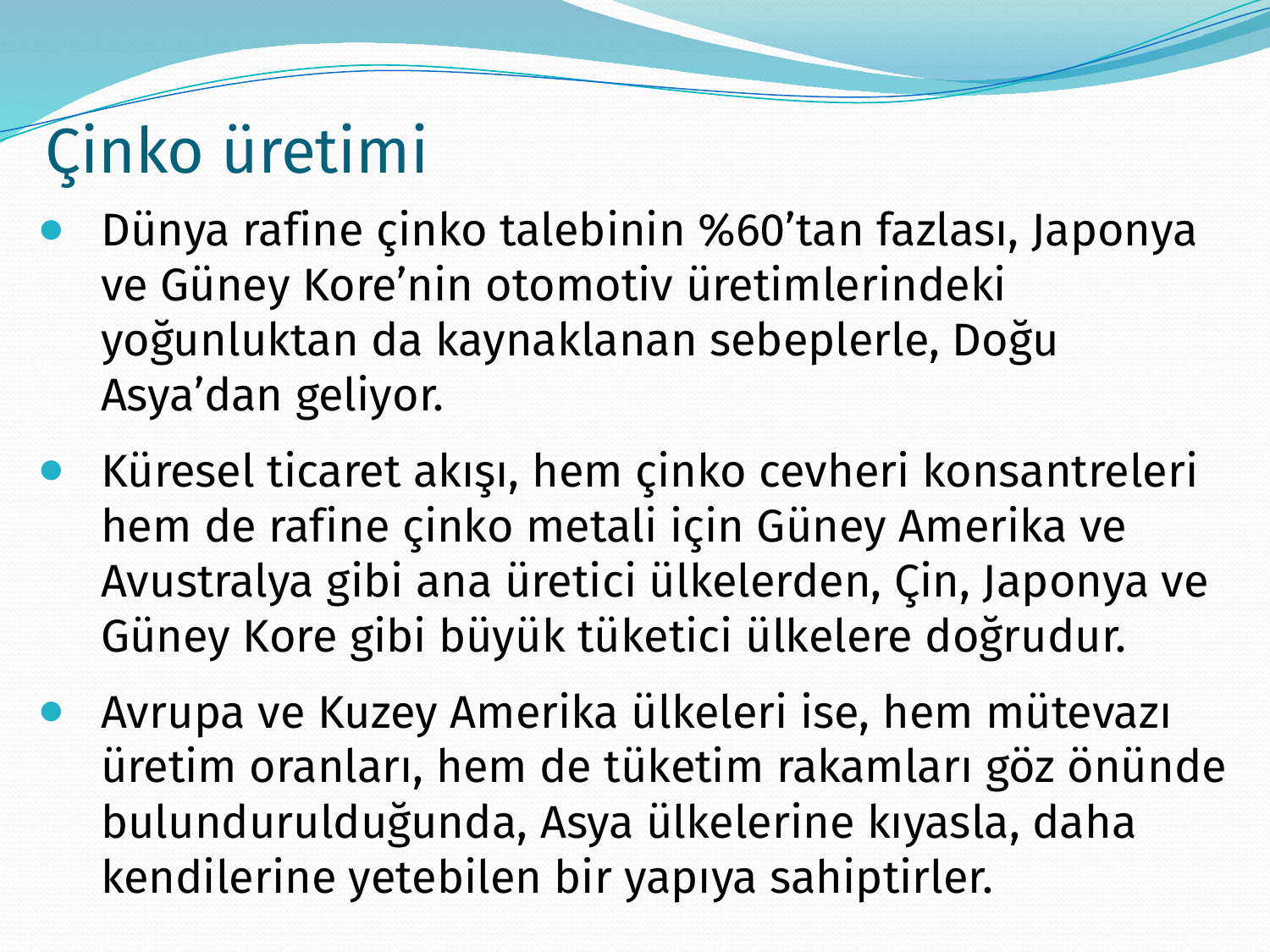

# Çinko üretimi
Dünya rafine çinko talebinin %60’tan fazlası, Japonya ve Güney Kore’nin otomotiv üretimlerindeki yoğunluktan da kaynaklanan sebeplerle, Doğu Asya’dan geliyor.
Küresel ticaret akışı, hem çinko cevheri konsantreleri hem de rafine çinko metali için Güney Amerika ve Avustralya gibi ana üretici ülkelerden, Çin, Japonya ve Güney Kore gibi büyük tüketici ülkelere doğrudur.
Avrupa ve Kuzey Amerika ülkeleri ise, hem mütevazı üretim oranları, hem de tüketim rakamları göz önünde bulundurulduğunda, Asya ülkelerine kıyasla, daha kendilerine yetebilen bir yapıya sahiptirler.